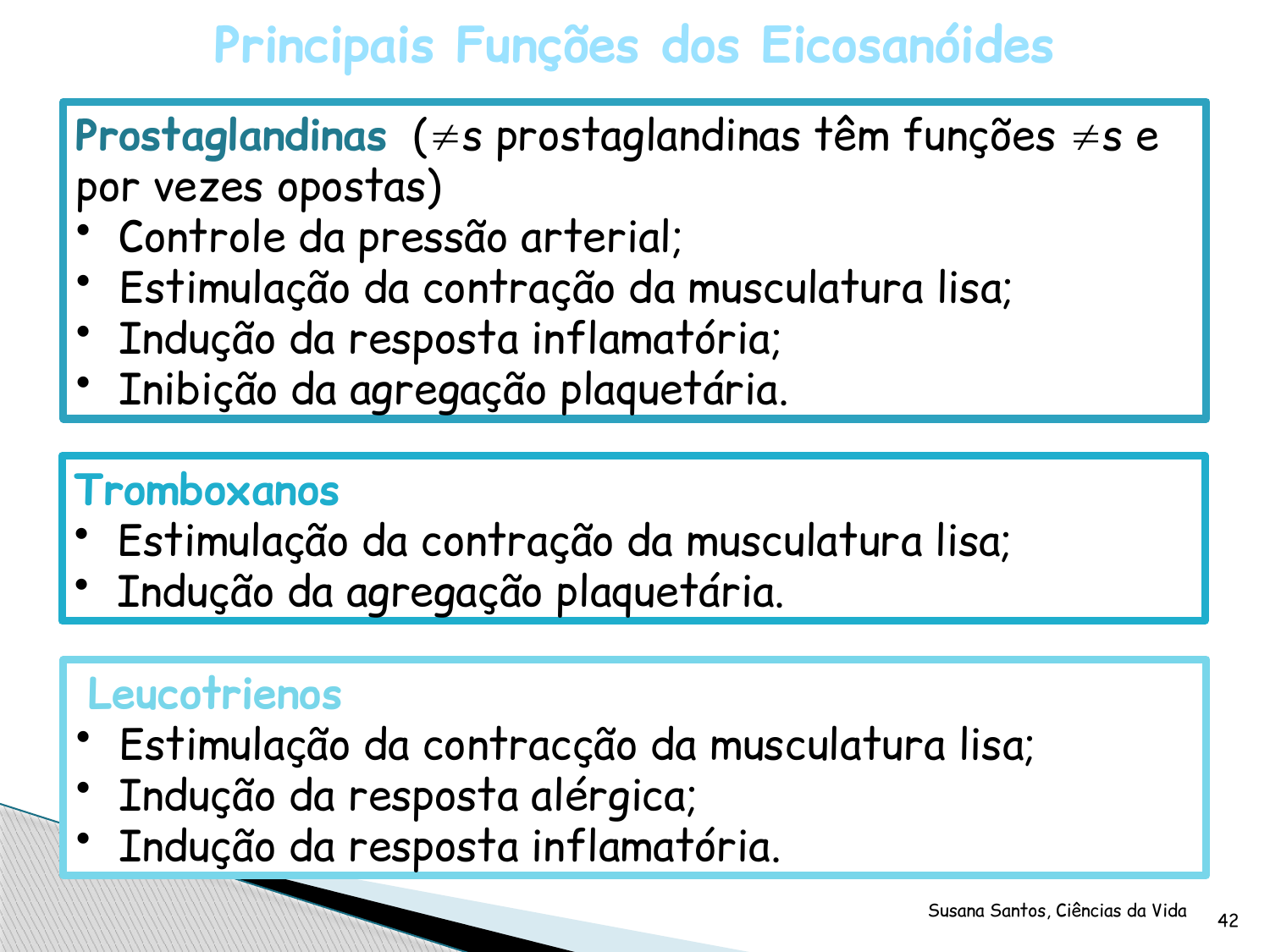

Principais Funções dos Eicosanóides
Prostaglandinas  (≠s prostaglandinas têm funções ≠s e por vezes opostas)
 Controle da pressão arterial;
 Estimulação da contração da musculatura lisa;
 Indução da resposta inflamatória;
 Inibição da agregação plaquetária.
Tromboxanos
 Estimulação da contração da musculatura lisa;
 Indução da agregação plaquetária.
 Leucotrienos
 Estimulação da contracção da musculatura lisa;
 Indução da resposta alérgica;
 Indução da resposta inflamatória.
Susana Santos, Ciências da Vida
42